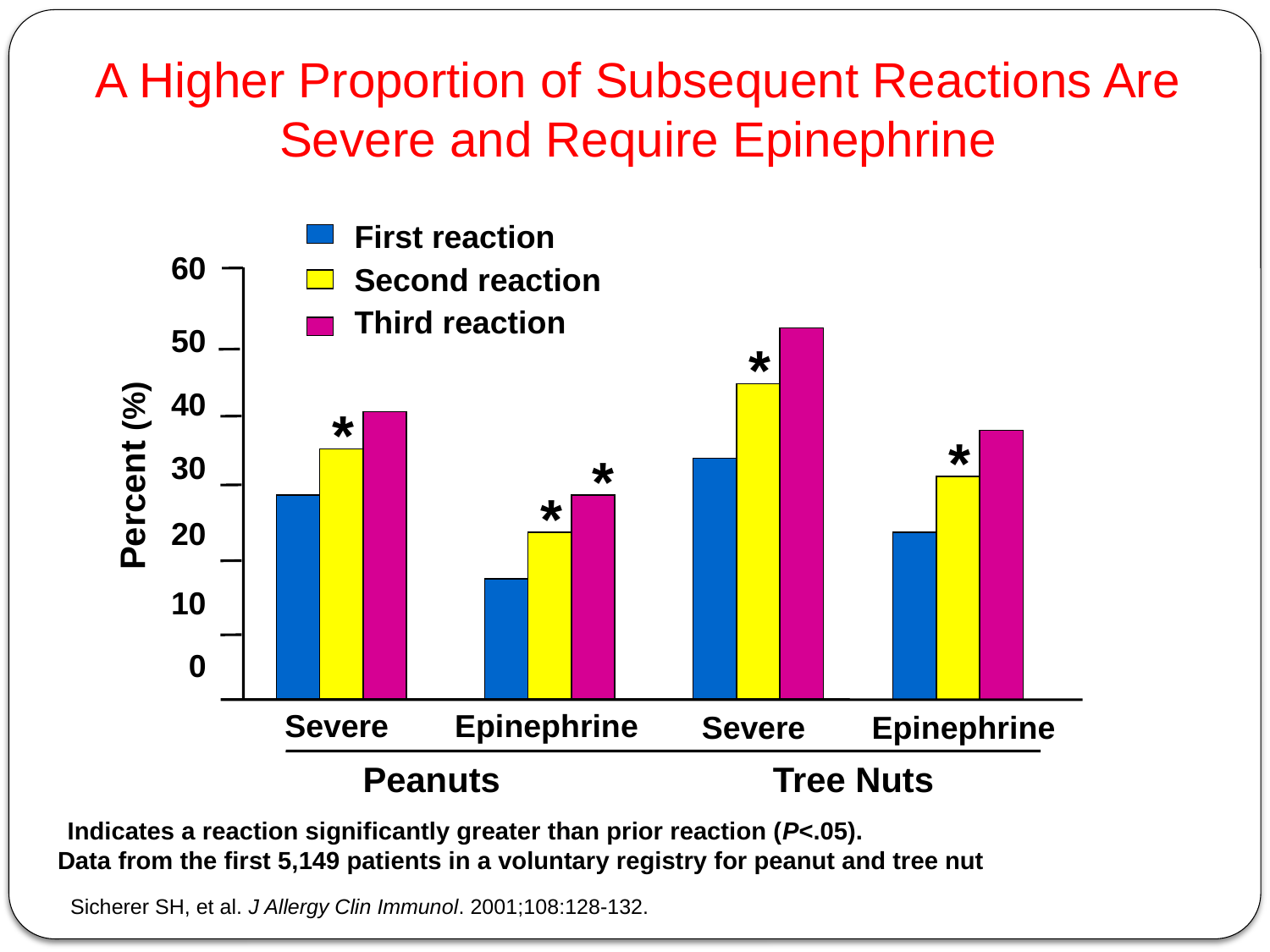

A Higher Proportion of Subsequent Reactions Are Severe and Require Epinephrine
First reaction
Second reaction
Third reaction

60

50

40

30

20

10

0

*

*

*
*
Percent (%)
*

Severe
Epinephrine

Severe
Epinephrine

Tree Nuts
Peanuts
*Indicates a reaction significantly greater than prior reaction (P<.05).
Data from the first 5,149 patients in a voluntary registry for peanut and tree nut allergy.
27
Sicherer SH, et al. J Allergy Clin Immunol. 2001;108:128-132.